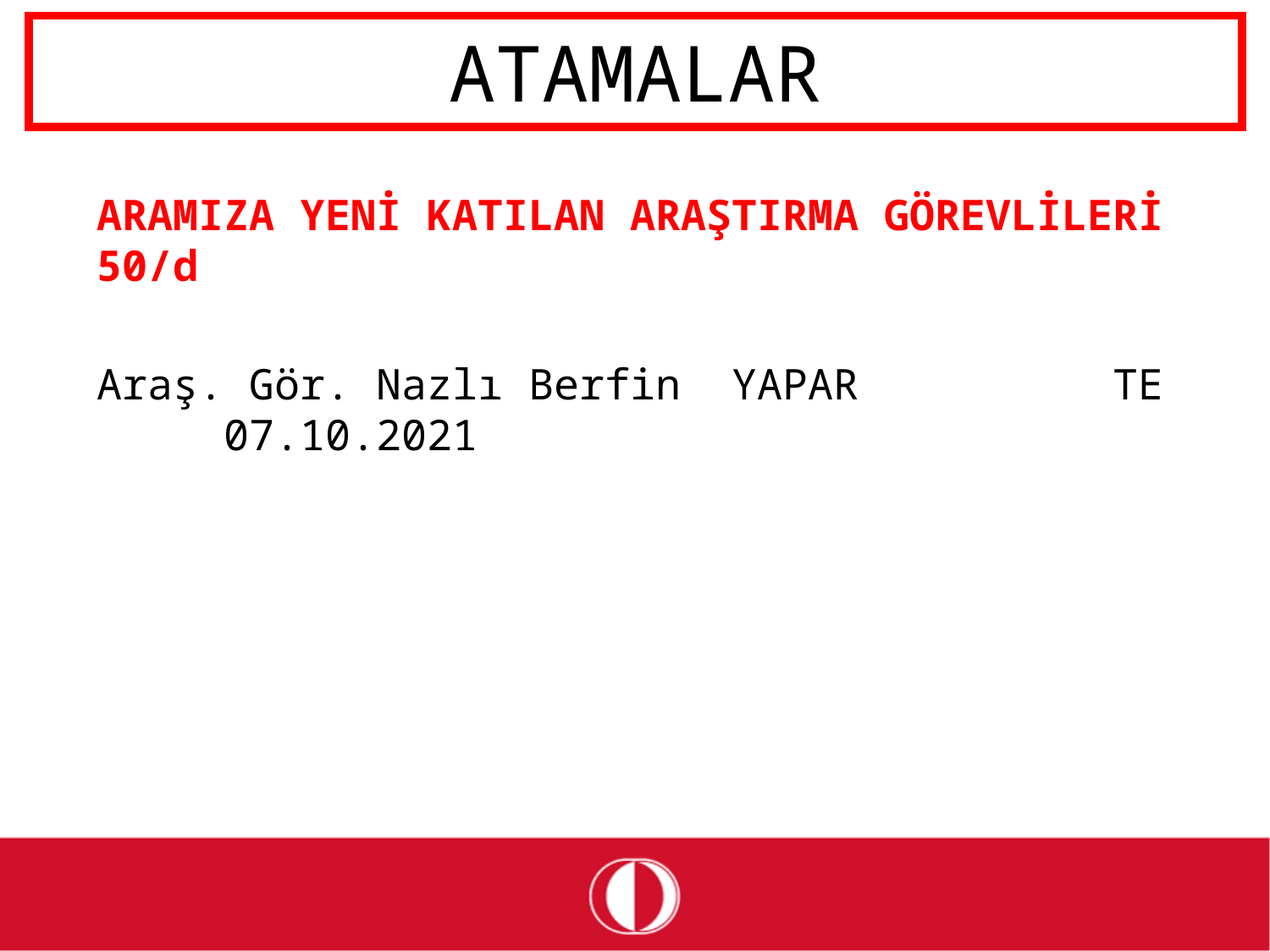

# ATAMALAR
ARAMIZA YENİ KATILAN ARAŞTIRMA GÖREVLİLERİ 50/d

Araş. Gör. Nazlı Berfin  YAPAR		TE	07.10.2021